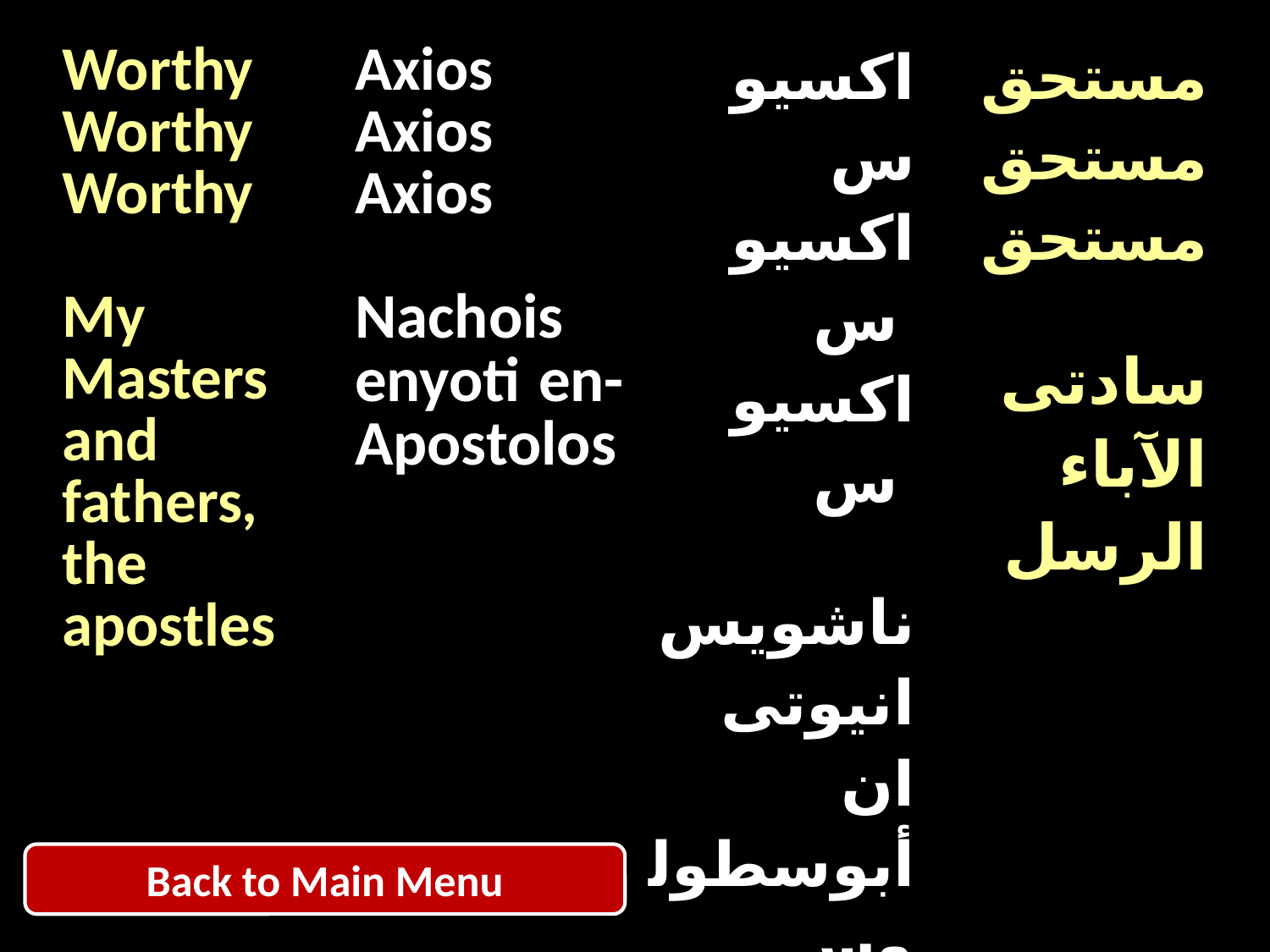

| Worthy Worthy Worthy My Masters and fathers, the apostles | Axios Axios Axios Nachois enyoti en-Apostolos | اكسيوس اكسيوس اكسيوس ناشويس انيوتى ان أبوسطولوس | مستحق مستحق مستحق سادتى الآباء الرسل |
| --- | --- | --- | --- |
Back to Main Menu